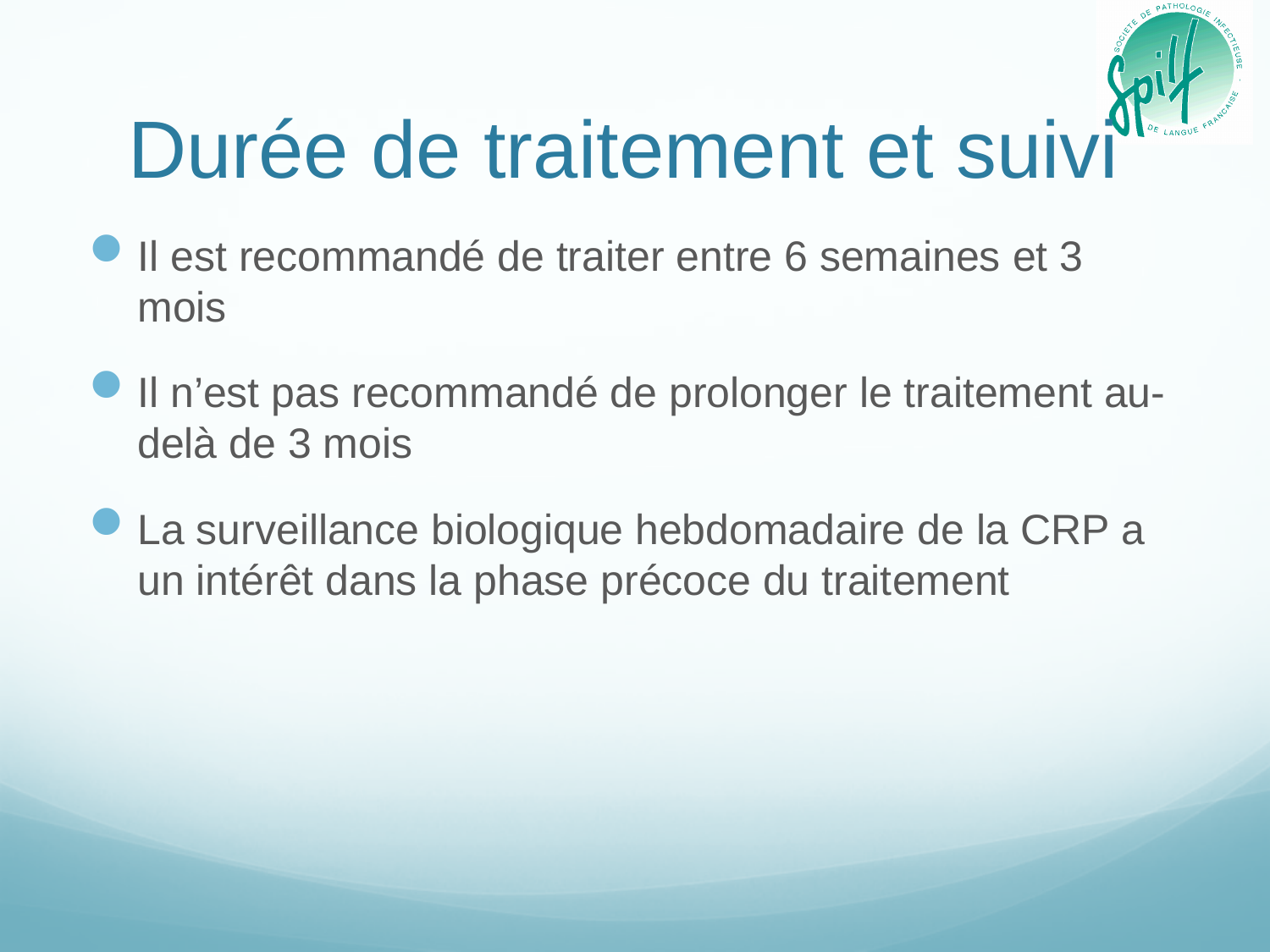

# Durée de traitement et suivi
Il est recommandé de traiter entre 6 semaines et 3 mois
Il n’est pas recommandé de prolonger le traitement au-delà de 3 mois
La surveillance biologique hebdomadaire de la CRP a un intérêt dans la phase précoce du traitement